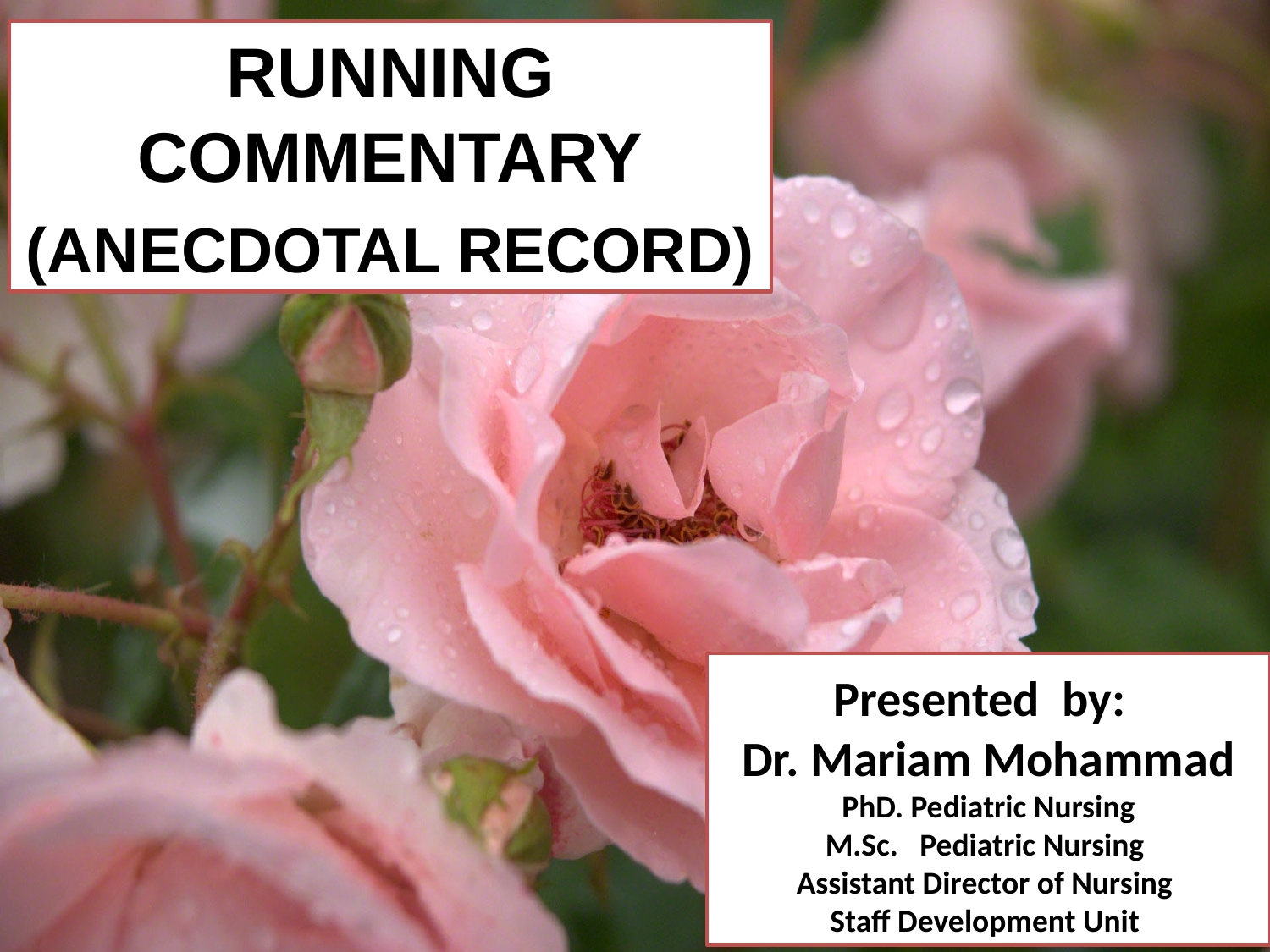

RUNNING COMMENTARY
(ANECDOTAL RECORD)
         Presented  by:
Dr. Mariam Mohammad
PhD. Pediatric Nursing
M.Sc.   Pediatric Nursing
Assistant Director of Nursing
Staff Development Unit